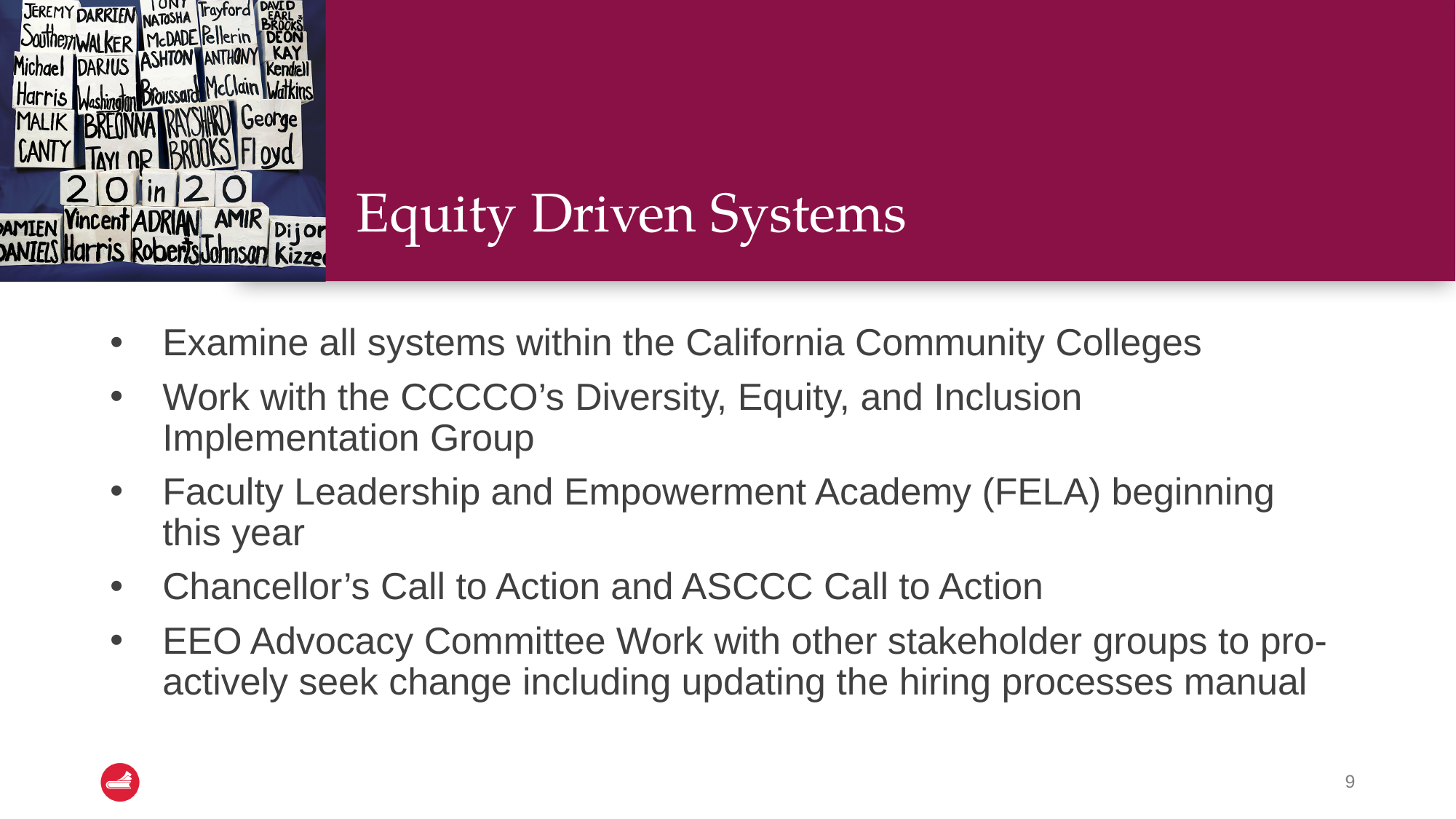

# Equity Driven Systems
Examine all systems within the California Community Colleges
Work with the CCCCO’s Diversity, Equity, and Inclusion Implementation Group
Faculty Leadership and Empowerment Academy (FELA) beginning this year
Chancellor’s Call to Action and ASCCC Call to Action
EEO Advocacy Committee Work with other stakeholder groups to pro-actively seek change including updating the hiring processes manual

9